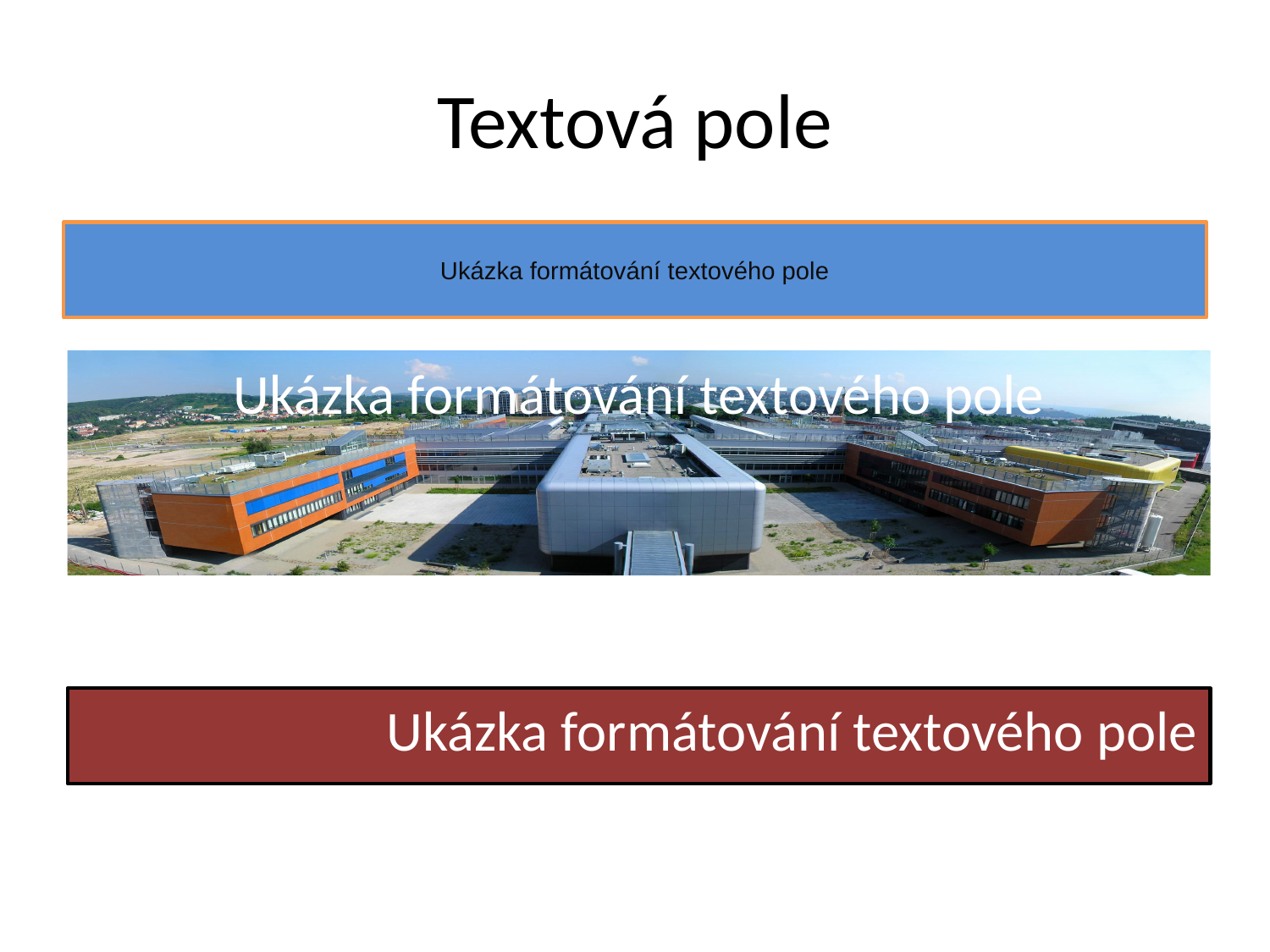

# Textová pole
Ukázka formátování textového pole
Ukázka formátování textového pole
Ukázka formátování textového pole